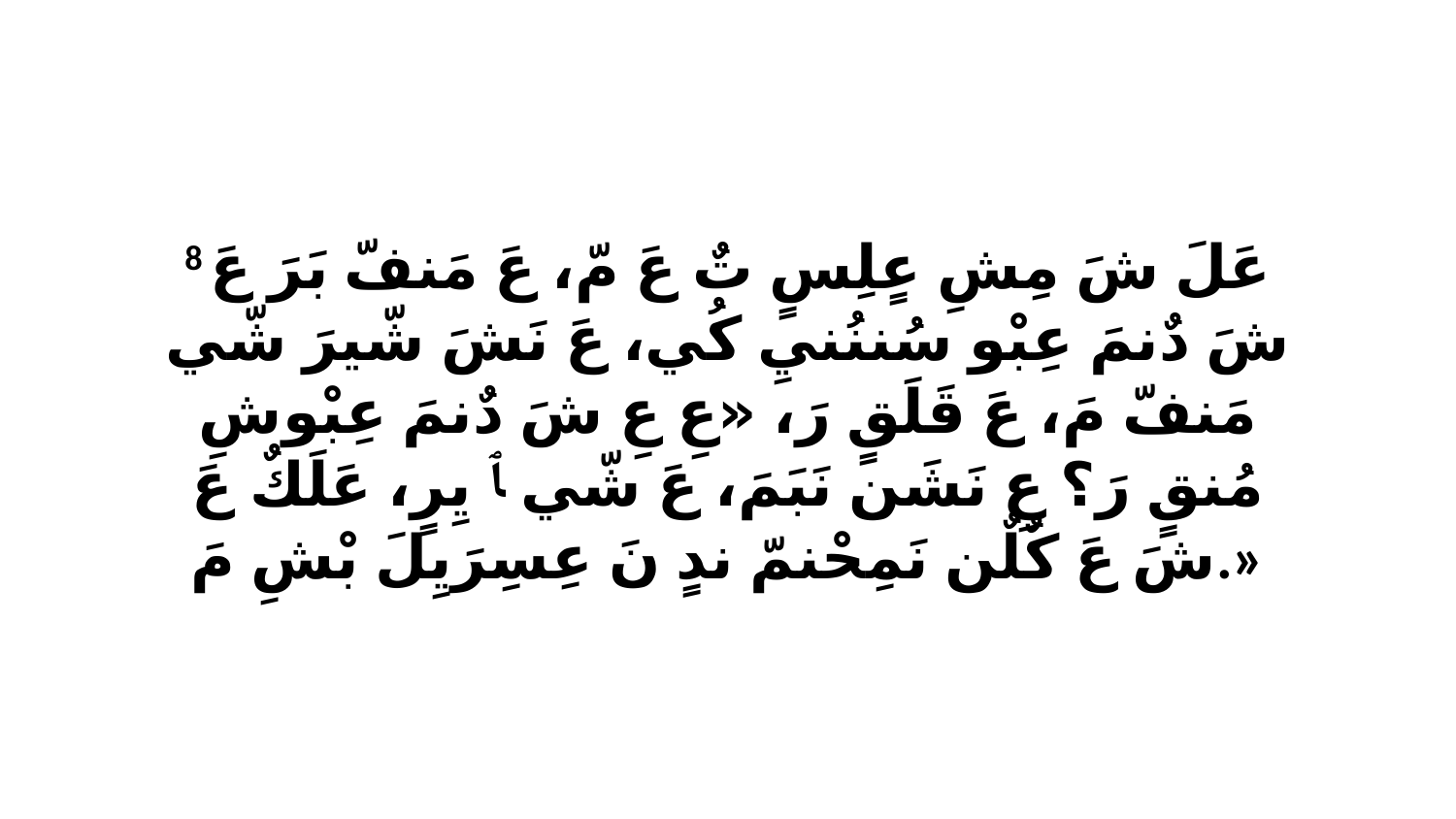

8 عَلَ شَ مِشِ عٍلِسٍ تٌ عَ مّ، عَ مَنفّ بَرَ عَ شَ دٌنمَ عِبْو سُننُنيِ كُي، عَ نَشَ شّيرَ شّي مَنفّ مَ، عَ قَلَقٍ رَ، «عِ عِ شَ دٌنمَ عِبْوشِ مُنقٍ رَ؟ عِ نَشَن نَبَمَ، عَ شّي ﭑ يِرٍ، عَلَكٌ عَ شَ عَ كٌلٌن نَمِحْنمّ ندٍ نَ عِسِرَيِلَ بْشِ مَ.»